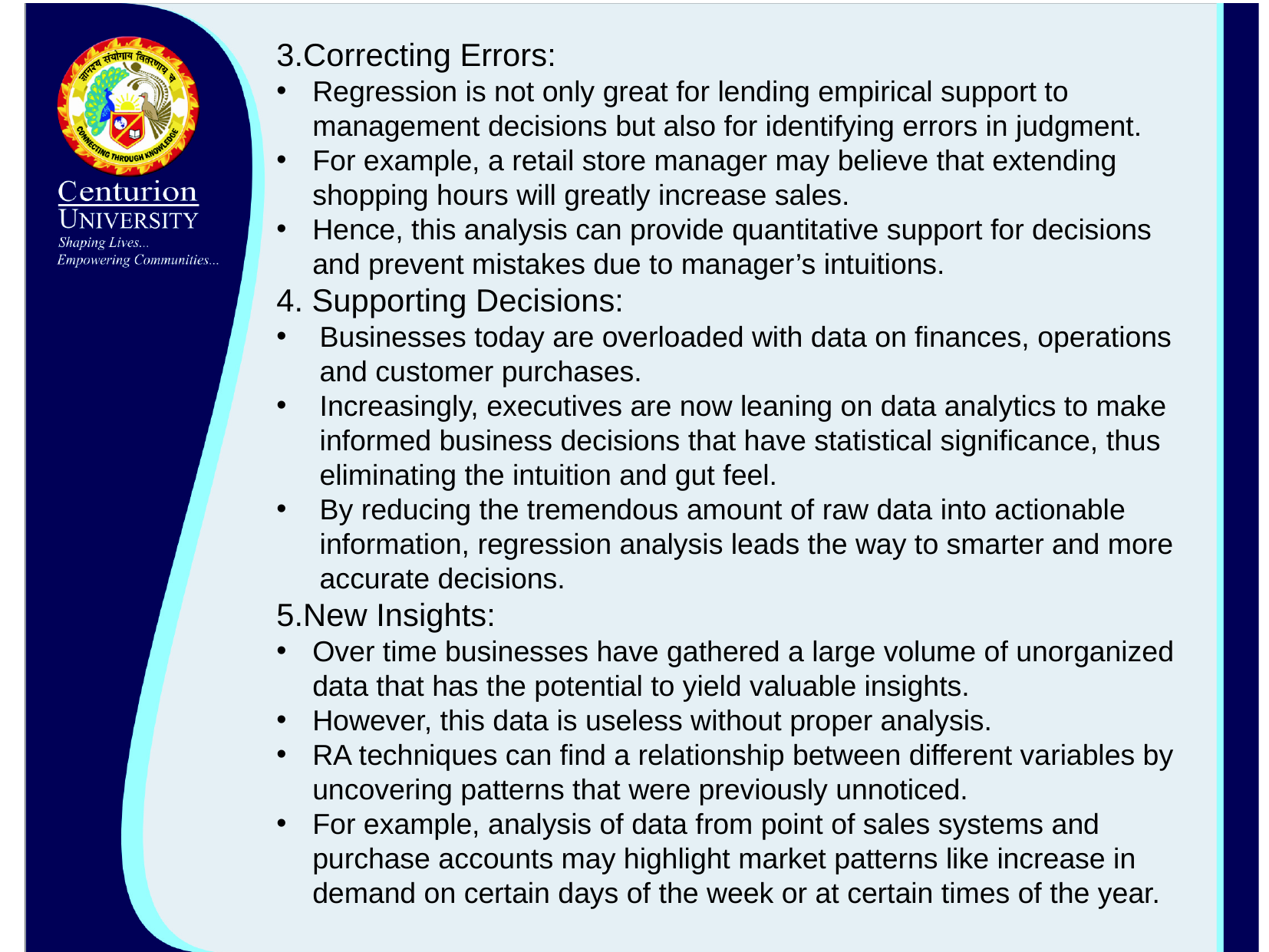

3.Correcting Errors:
Regression is not only great for lending empirical support to management decisions but also for identifying errors in judgment.
For example, a retail store manager may believe that extending shopping hours will greatly increase sales.
Hence, this analysis can provide quantitative support for decisions and prevent mistakes due to manager’s intuitions.
4. Supporting Decisions:
Businesses today are overloaded with data on finances, operations and customer purchases.
Increasingly, executives are now leaning on data analytics to make informed business decisions that have statistical significance, thus eliminating the intuition and gut feel.
By reducing the tremendous amount of raw data into actionable information, regression analysis leads the way to smarter and more accurate decisions.
5.New Insights:
Over time businesses have gathered a large volume of unorganized data that has the potential to yield valuable insights.
However, this data is useless without proper analysis.
RA techniques can find a relationship between different variables by uncovering patterns that were previously unnoticed.
For example, analysis of data from point of sales systems and purchase accounts may highlight market patterns like increase in demand on certain days of the week or at certain times of the year.